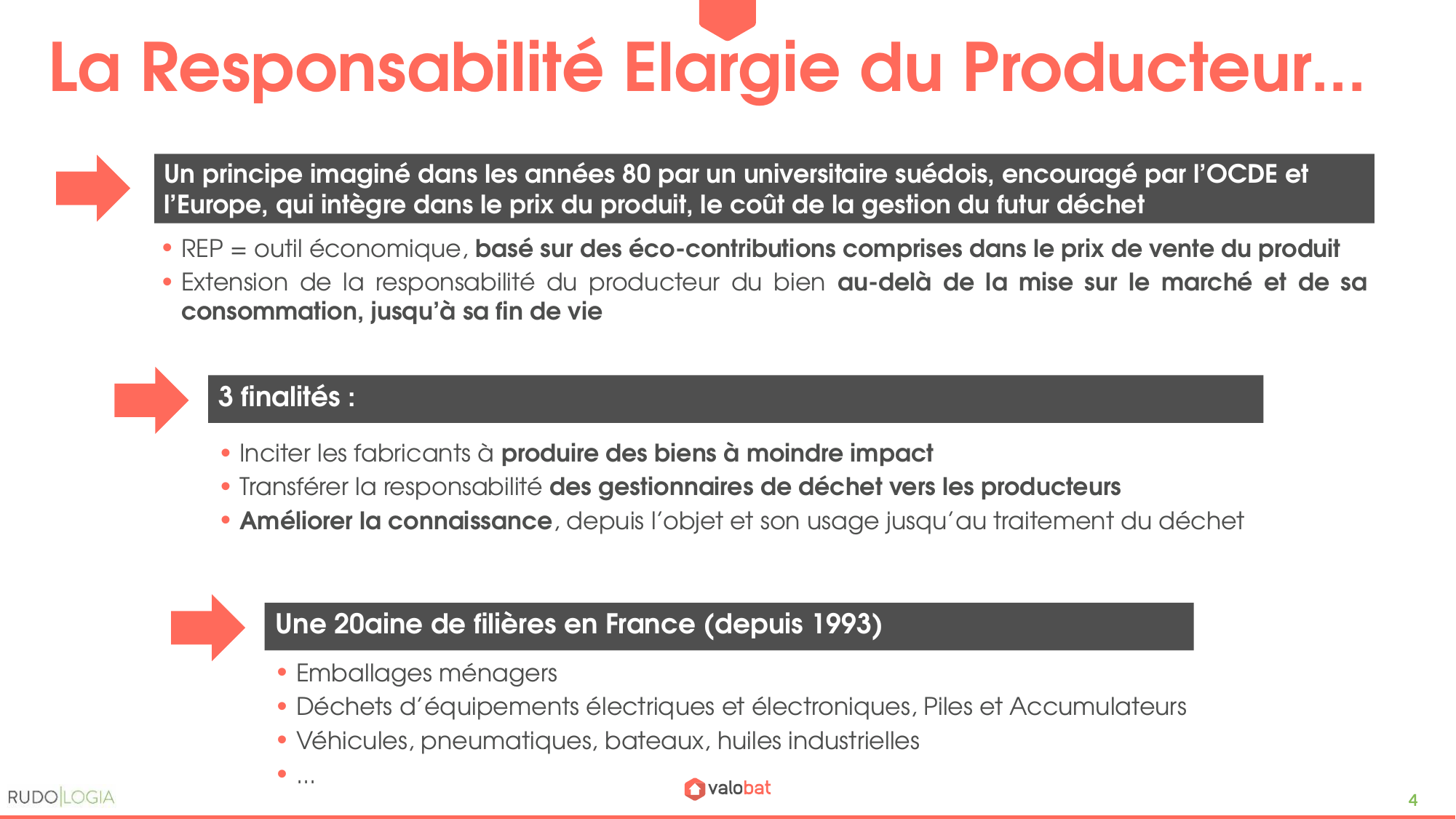

# La Responsabilité Elargie du Producteur...
Un principe imaginé dans les années 80 par un universitaire suédois, encouragé par l’OCDE et l’Europe, qui intègre dans le prix du produit, le coût de la gestion du futur déchet

REP = outil économique, basé sur des éco-contributions comprises dans le prix de vente du produit
Extension de la responsabilité du producteur du bien au-delà de la mise sur le marché et de sa consommation, jusqu’à sa fin de vie

3 finalités :
Inciter les fabricants à produire des biens à moindre impact
Transférer la responsabilité des gestionnaires de déchet vers les producteurs
Améliorer la connaissance, depuis l’objet et son usage jusqu’au traitement du déchet

Une 20aine de filières en France (depuis 1993)
Emballages ménagers
Déchets d’équipements électriques et électroniques, Piles et Accumulateurs
Véhicules, pneumatiques, bateaux, huiles industrielles
...
4